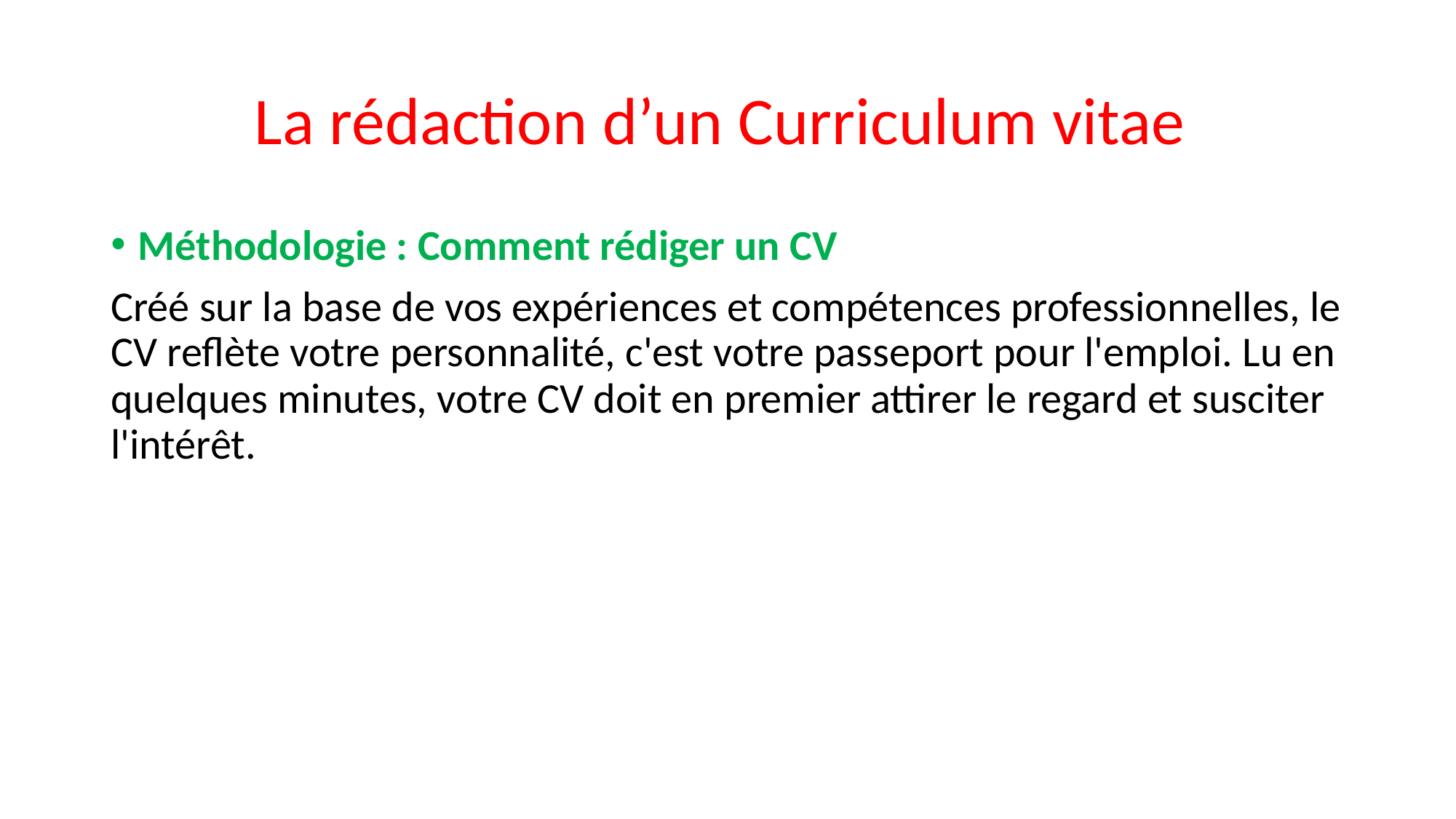

# La rédaction d’un Curriculum vitae
Méthodologie : Comment rédiger un CV
Créé sur la base de vos expériences et compétences professionnelles, le CV reflète votre personnalité, c'est votre passeport pour l'emploi. Lu en quelques minutes, votre CV doit en premier attirer le regard et susciter l'intérêt.